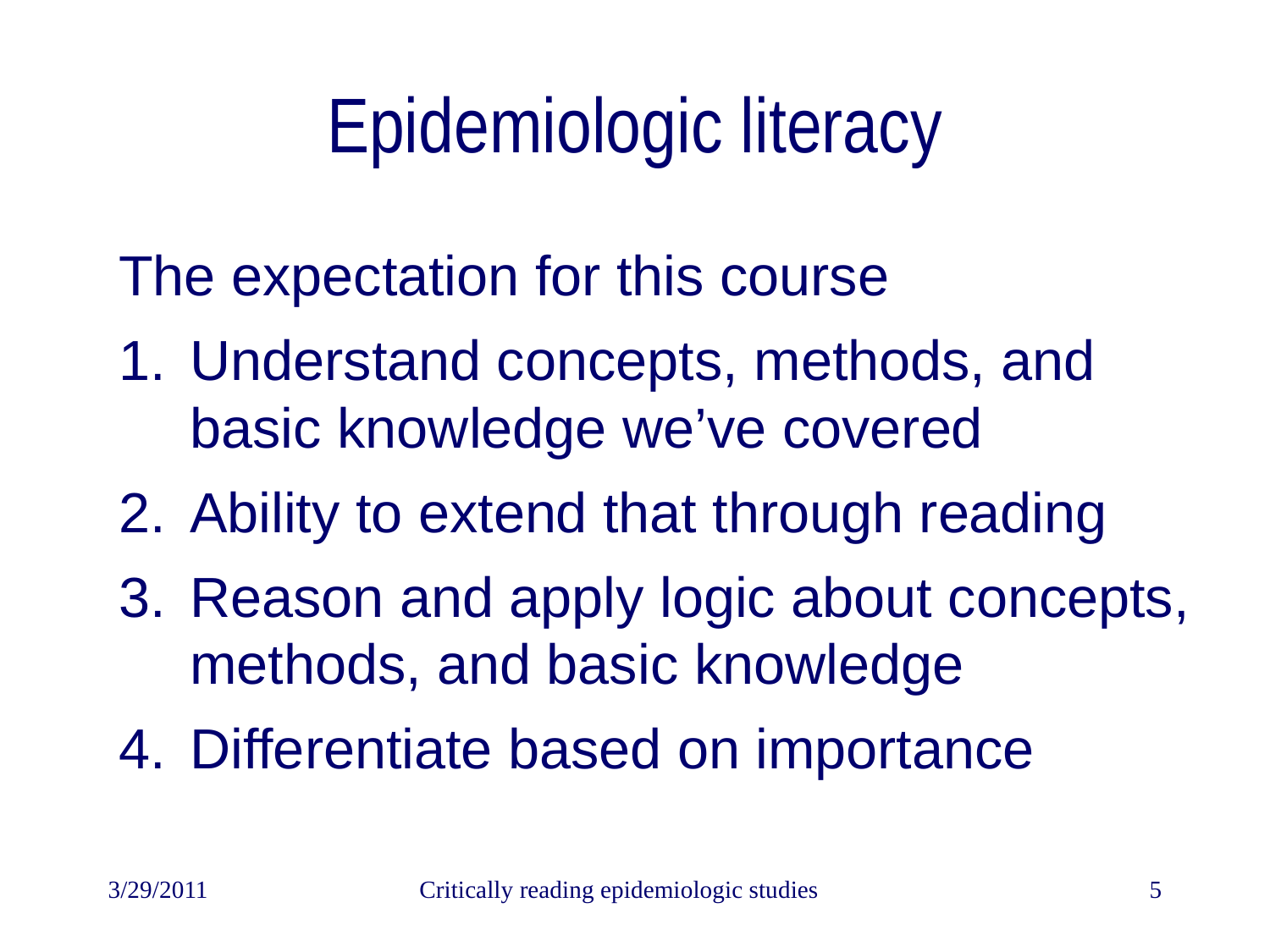

# Epidemiologic literacy
The expectation for this course
Understand concepts, methods, and basic knowledge we’ve covered
Ability to extend that through reading
Reason and apply logic about concepts, methods, and basic knowledge
Differentiate based on importance
3/29/2011
Critically reading epidemiologic studies

5